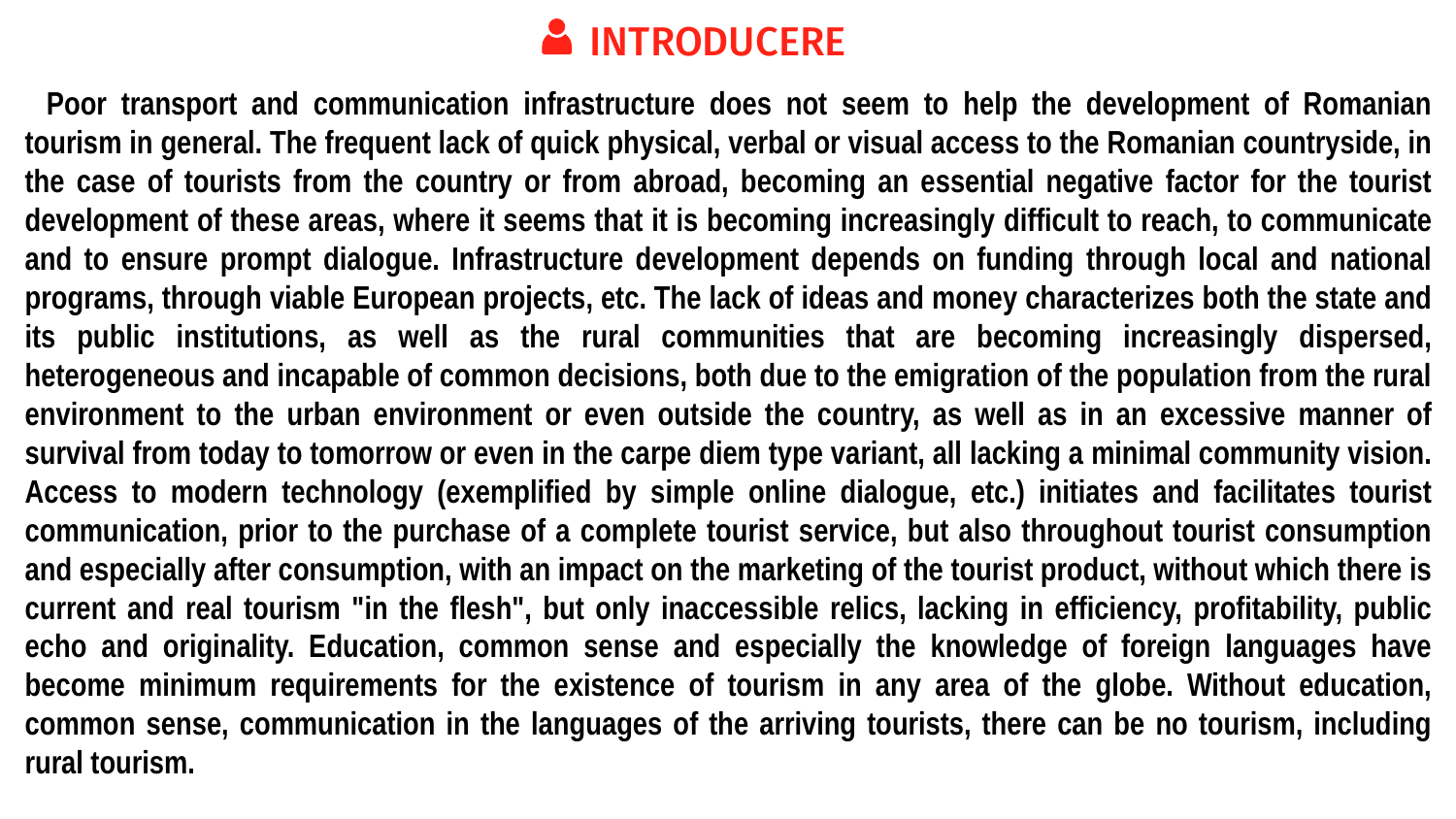

# INTRODUCERE

  Poor transport and communication infrastructure does not seem to help the development of Romanian tourism in general. The frequent lack of quick physical, verbal or visual access to the Romanian countryside, in the case of tourists from the country or from abroad, becoming an essential negative factor for the tourist development of these areas, where it seems that it is becoming increasingly difficult to reach, to communicate and to ensure prompt dialogue. Infrastructure development depends on funding through local and national programs, through viable European projects, etc. The lack of ideas and money characterizes both the state and its public institutions, as well as the rural communities that are becoming increasingly dispersed, heterogeneous and incapable of common decisions, both due to the emigration of the population from the rural environment to the urban environment or even outside the country, as well as in an excessive manner of survival from today to tomorrow or even in the carpe diem type variant, all lacking a minimal community vision. Access to modern technology (exemplified by simple online dialogue, etc.) initiates and facilitates tourist communication, prior to the purchase of a complete tourist service, but also throughout tourist consumption and especially after consumption, with an impact on the marketing of the tourist product, without which there is current and real tourism "in the flesh", but only inaccessible relics, lacking in efficiency, profitability, public echo and originality. Education, common sense and especially the knowledge of foreign languages have become minimum requirements for the existence of tourism in any area of the globe. Without education, common sense, communication in the languages of the arriving tourists, there can be no tourism, including rural tourism.